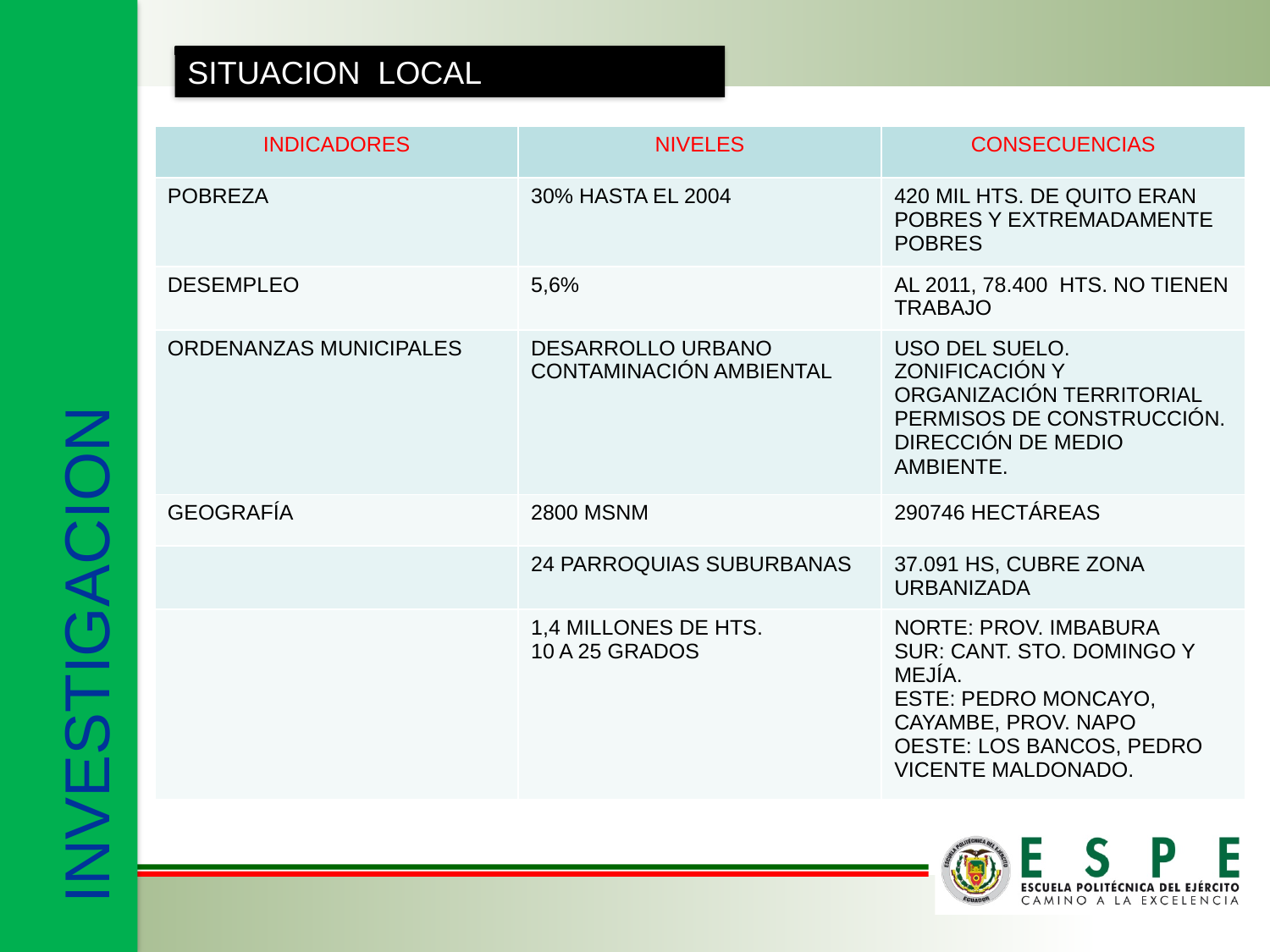

SITUACION  LOCAL
| INDICADORES | NIVELES | CONSECUENCIAS |
| --- | --- | --- |
| POBREZA | 30% HASTA EL 2004 | 420 MIL HTS. DE QUITO ERAN POBRES Y EXTREMADAMENTE POBRES |
| DESEMPLEO | 5,6% | AL 2011, 78.400 HTS. NO TIENEN TRABAJO |
| ORDENANZAS MUNICIPALES | DESARROLLO URBANO CONTAMINACIÓN AMBIENTAL | USO DEL SUELO. ZONIFICACIÓN Y ORGANIZACIÓN TERRITORIAL PERMISOS DE CONSTRUCCIÓN. DIRECCIÓN DE MEDIO AMBIENTE. |
| GEOGRAFÍA | 2800 MSNM | 290746 HECTÁREAS |
|  | 24 PARROQUIAS SUBURBANAS | 37.091 HS, CUBRE ZONA URBANIZADA |
|  | 1,4 MILLONES DE HTS. 10 A 25 GRADOS | NORTE: PROV. IMBABURA SUR: CANT. STO. DOMINGO Y MEJÍA. ESTE: PEDRO MONCAYO, CAYAMBE, PROV. NAPO OESTE: LOS BANCOS, PEDRO VICENTE MALDONADO. |

INVESTIGACION